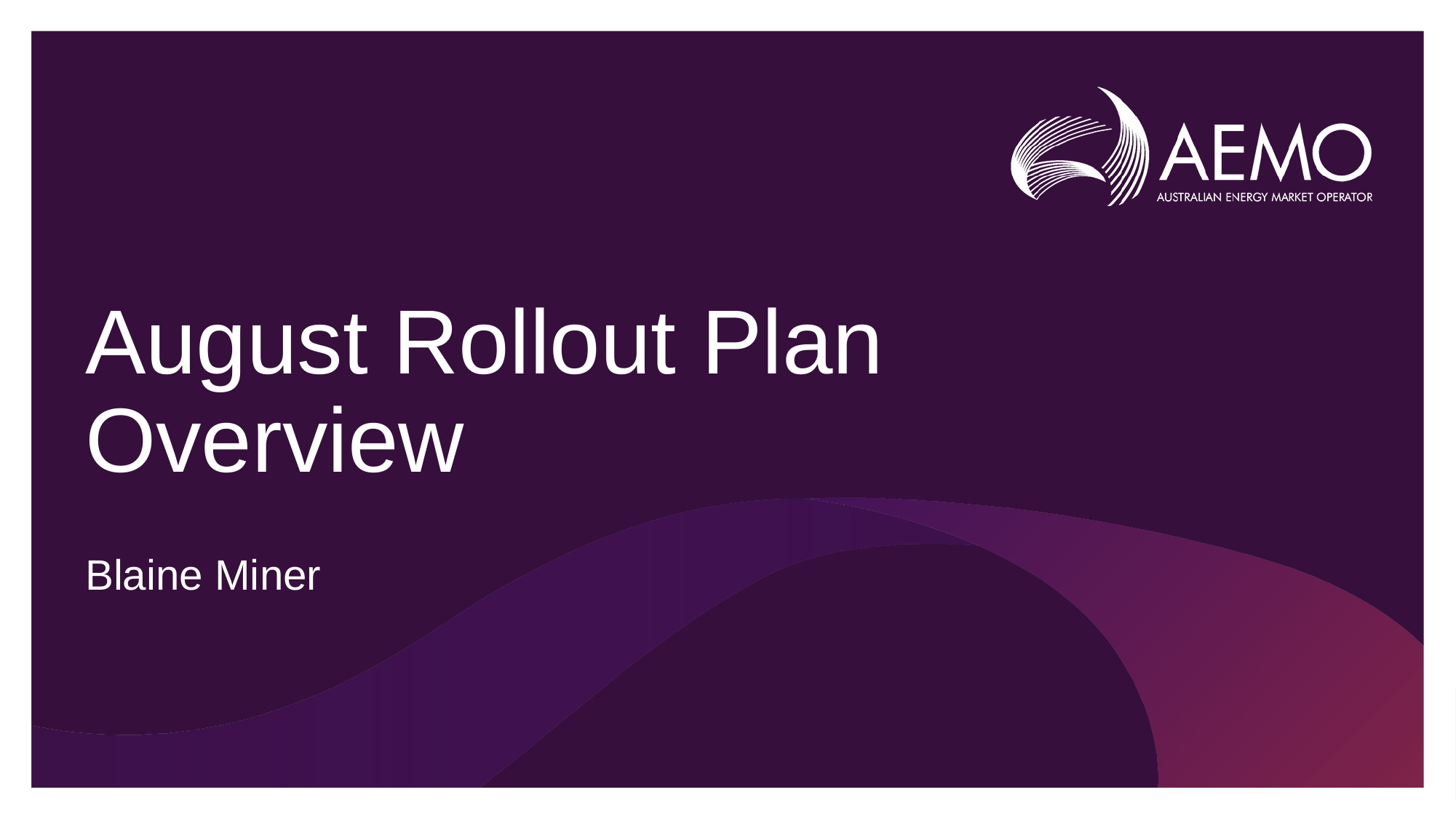

# August Rollout Plan Overview
Blaine Miner